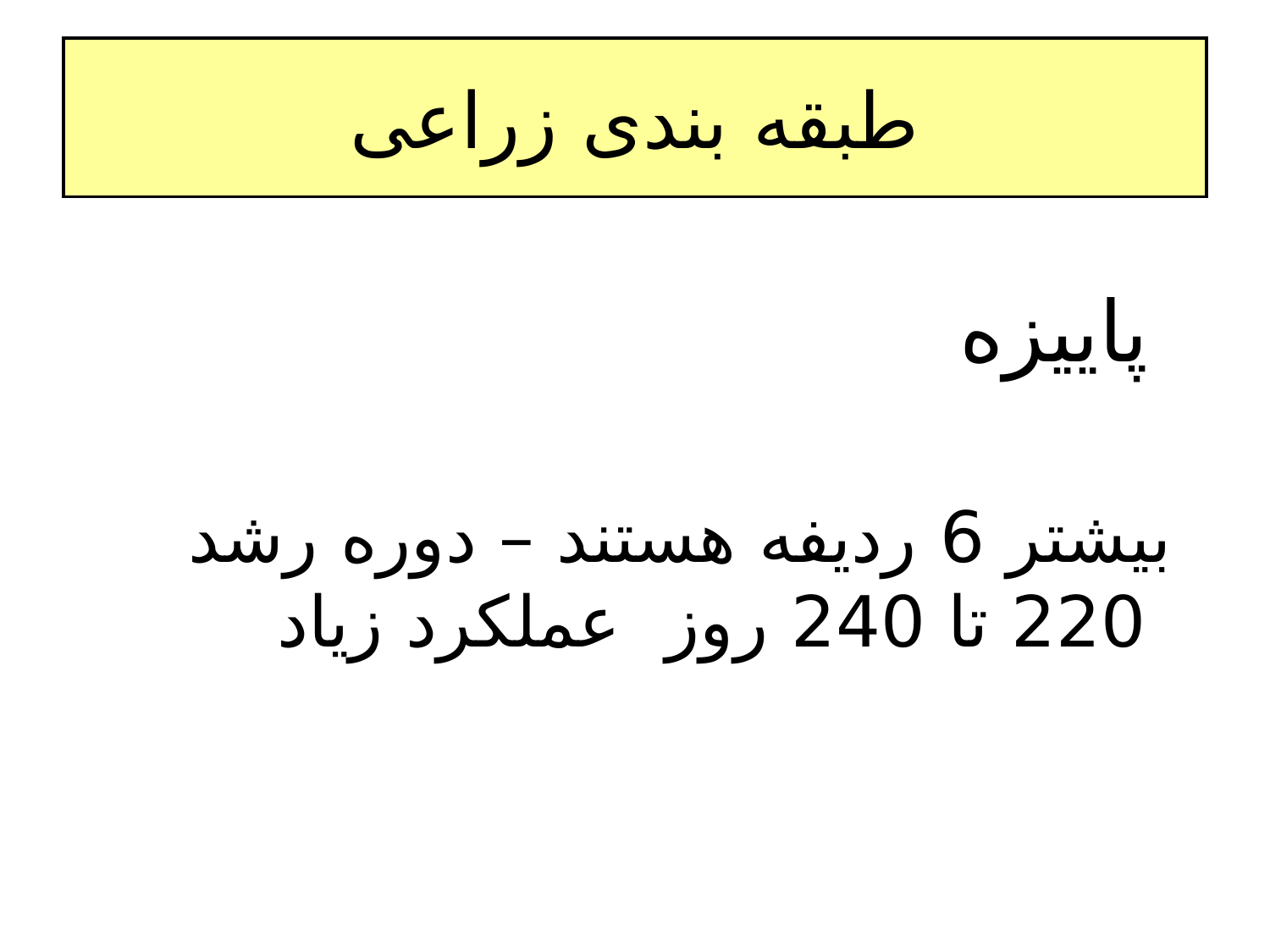

# طبقه بندی زراعی
  پاییزه

 بیشتر 6 ردیفه هستند – دوره رشد 220 تا 240 روز  عملکرد زیاد